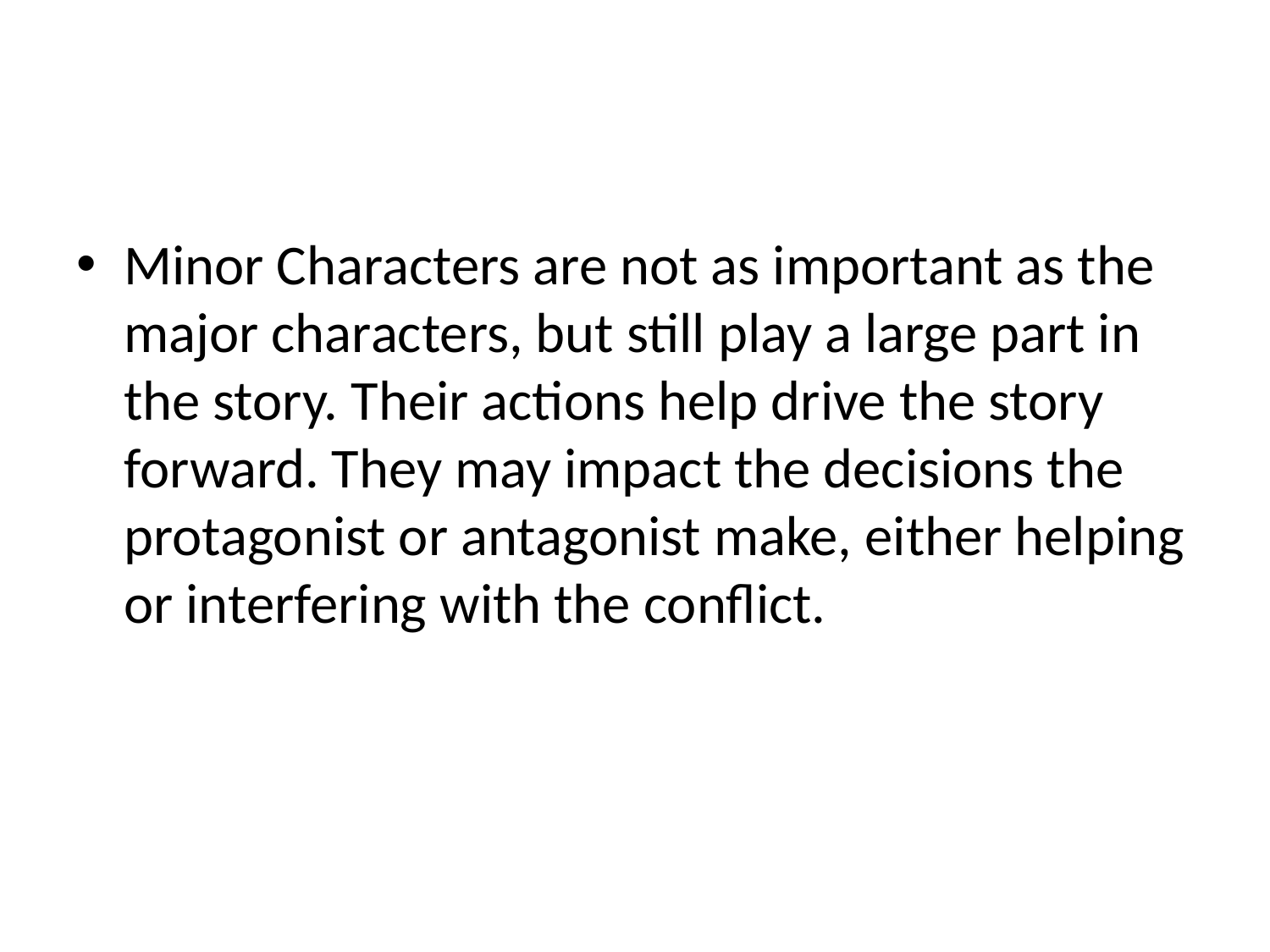

#
Minor Characters are not as important as the major characters, but still play a large part in the story. Their actions help drive the story forward. They may impact the decisions the protagonist or antagonist make, either helping or interfering with the conflict.